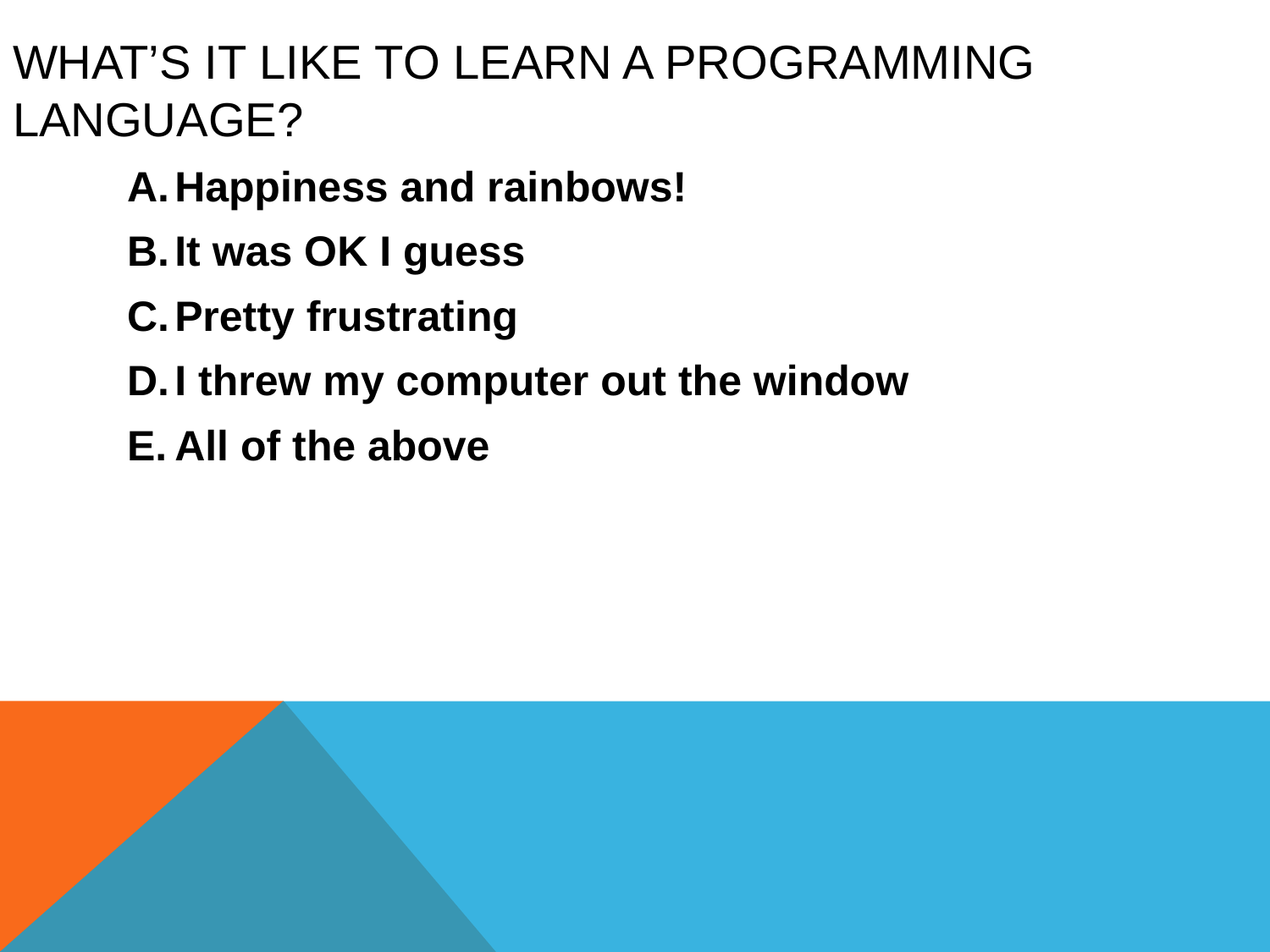

# What’s it like to learn a programming language?
Happiness and rainbows!
It was OK I guess
Pretty frustrating
I threw my computer out the window
All of the above